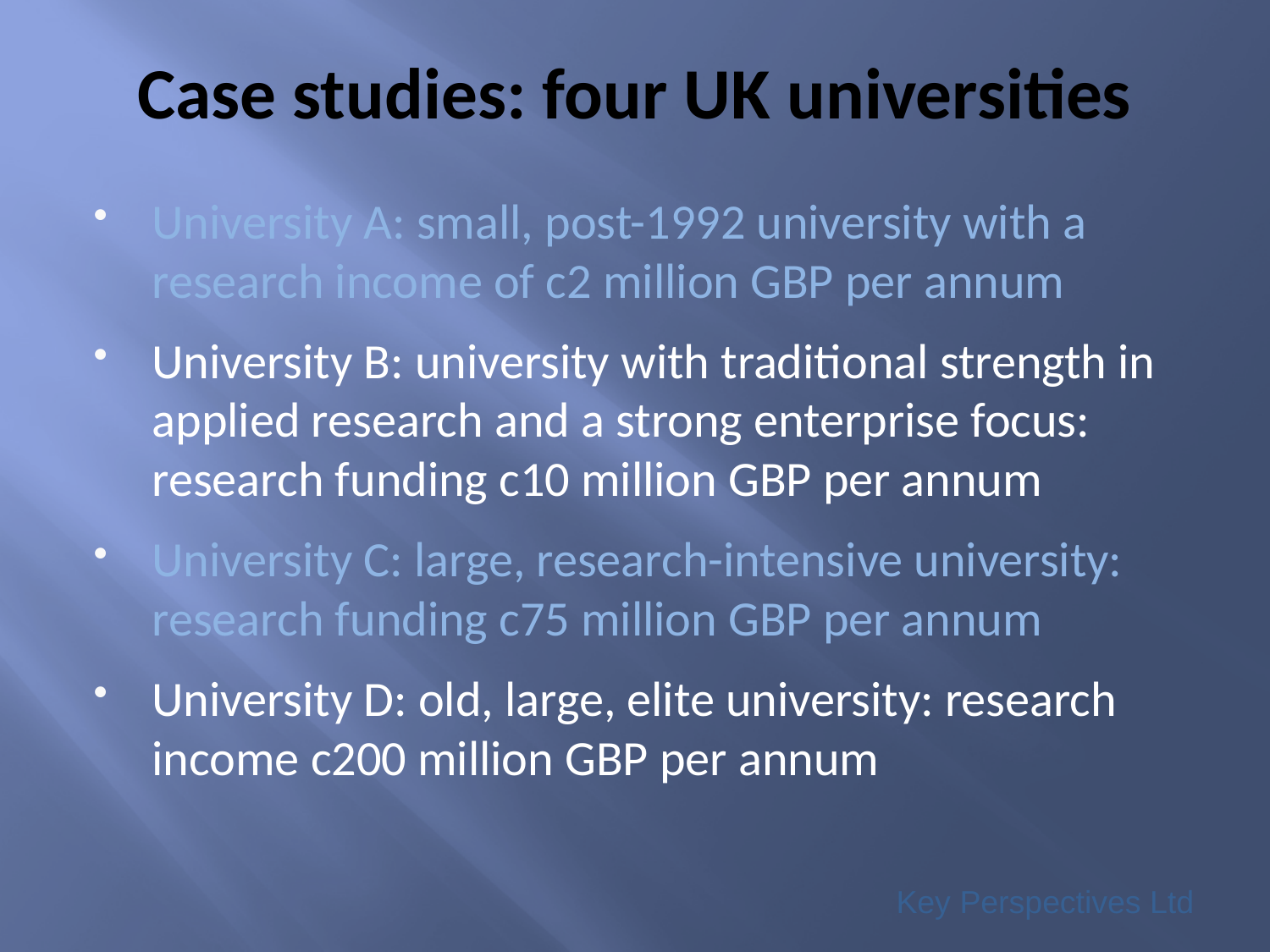

# Case studies: four UK universities
University A: small, post-1992 university with a research income of c2 million GBP per annum
University B: university with traditional strength in applied research and a strong enterprise focus: research funding c10 million GBP per annum
University C: large, research-intensive university: research funding c75 million GBP per annum
University D: old, large, elite university: research income c200 million GBP per annum
Key Perspectives Ltd